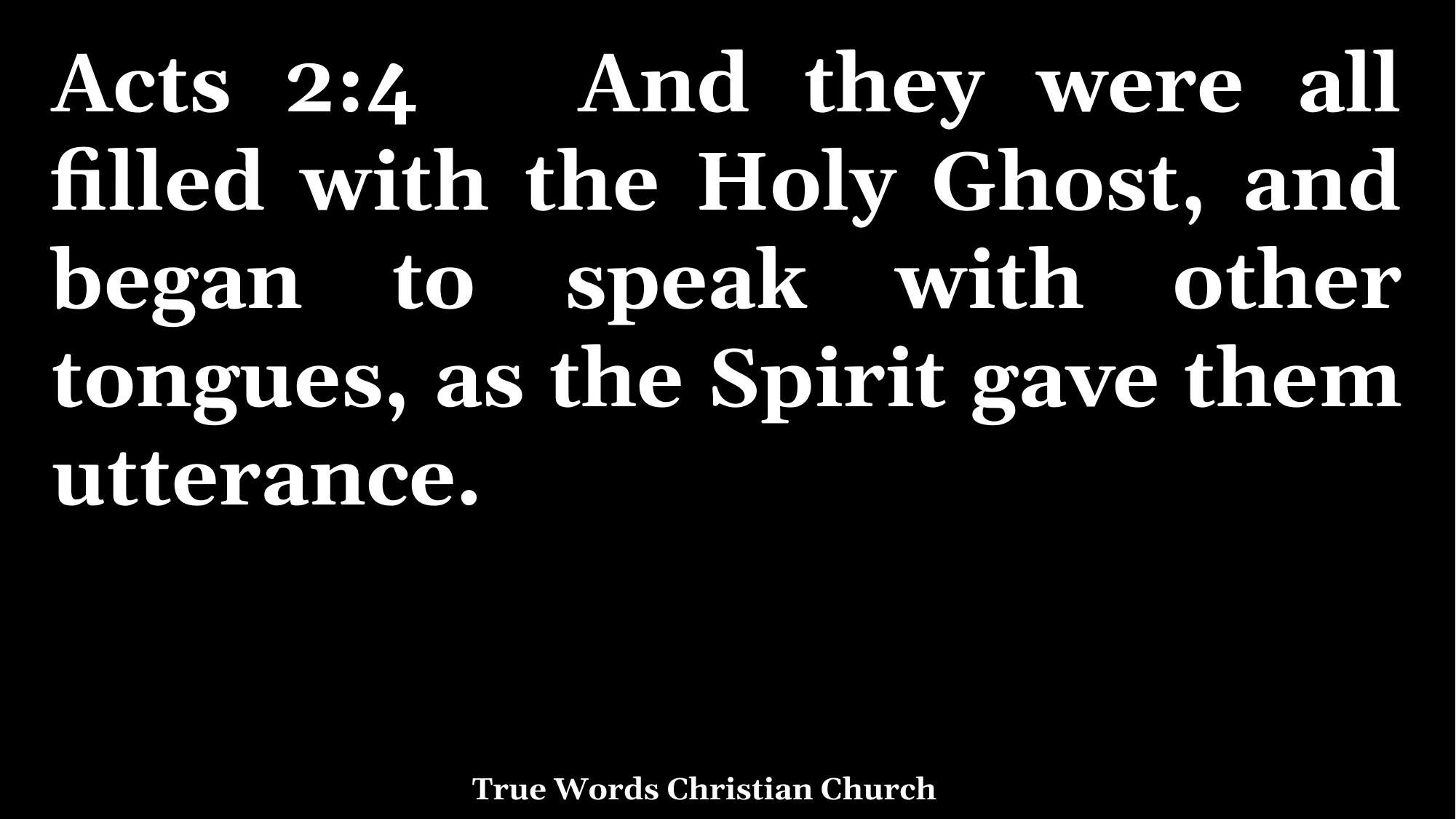

Acts 2:4   And they were all filled with the Holy Ghost, and began to speak with other tongues, as the Spirit gave them utterance.
True Words Christian Church